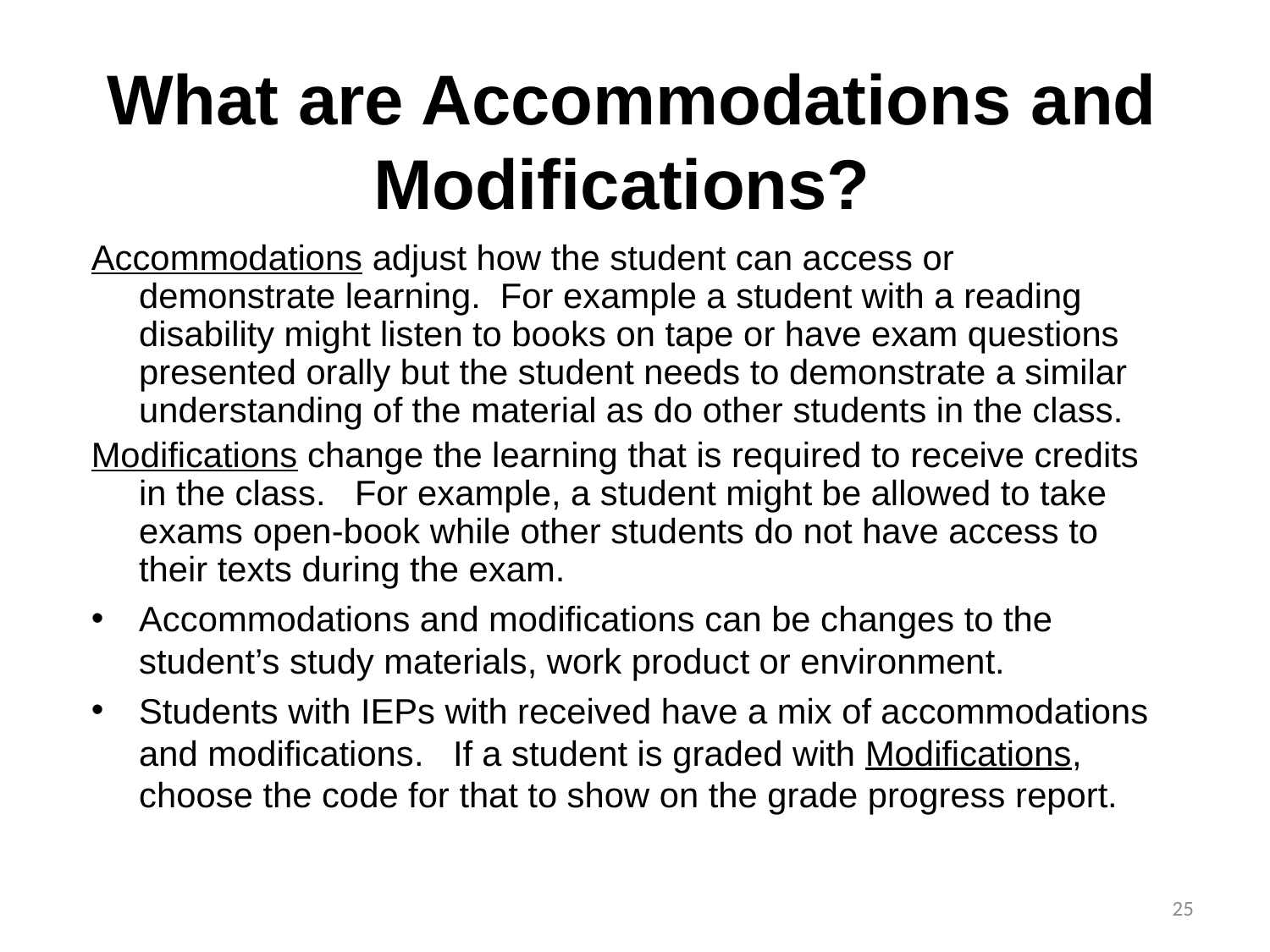

# What are Accommodations and Modifications?
Accommodations adjust how the student can access or demonstrate learning.  For example a student with a reading disability might listen to books on tape or have exam questions presented orally but the student needs to demonstrate a similar understanding of the material as do other students in the class.
Modifications change the learning that is required to receive credits in the class.   For example, a student might be allowed to take exams open-book while other students do not have access to their texts during the exam.
Accommodations and modifications can be changes to the student’s study materials, work product or environment.
Students with IEPs with received have a mix of accommodations and modifications.   If a student is graded with Modifications, choose the code for that to show on the grade progress report.
25